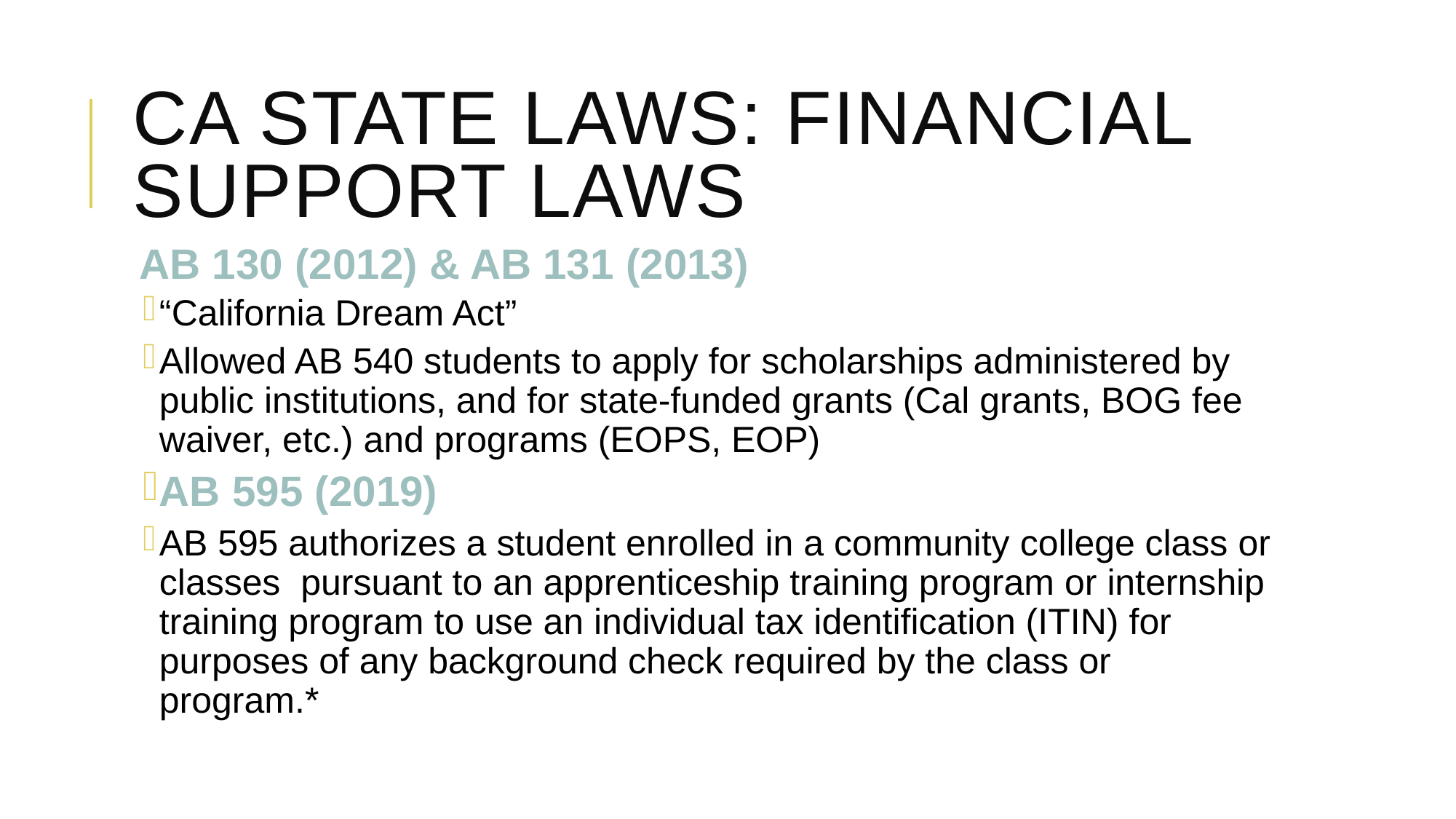

# CA State laws: Financial Support Laws
AB 130 (2012) & AB 131 (2013)
“California Dream Act”
Allowed AB 540 students to apply for scholarships administered by public institutions, and for state-funded grants (Cal grants, BOG fee waiver, etc.) and programs (EOPS, EOP)
AB 595 (2019)
AB 595 authorizes a student enrolled in a community college class or classes  pursuant to an apprenticeship training program or internship training program to use an individual tax identification (ITIN) for purposes of any background check required by the class or program.*